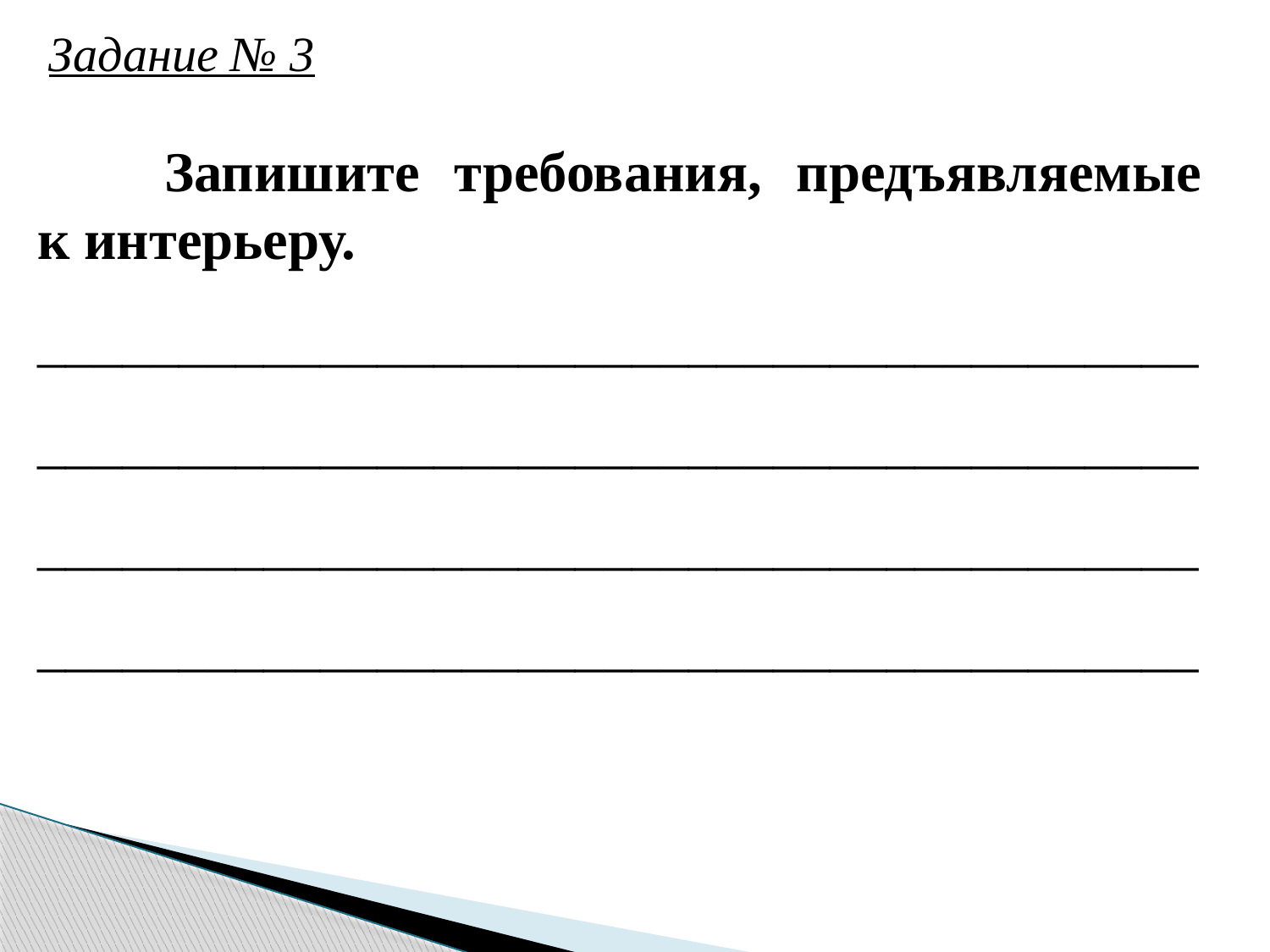

Задание № 3
	Запишите требования, предъявляемые к интерьеру.
_________________________________________
_________________________________________
__________________________________________________________________________________